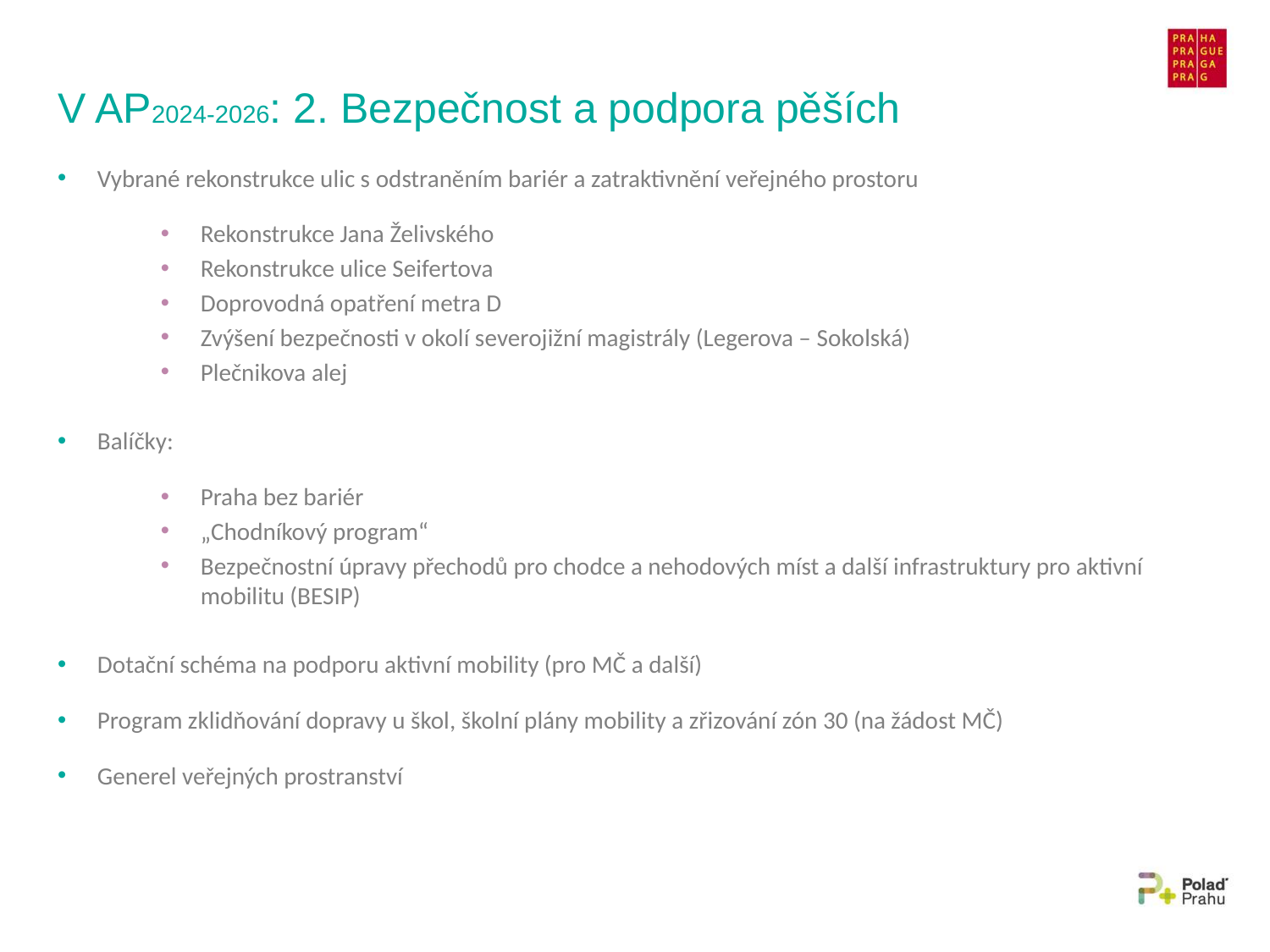

# V AP2024-2026: 2. Bezpečnost a podpora pěších
Vybrané rekonstrukce ulic s odstraněním bariér a zatraktivnění veřejného prostoru
Rekonstrukce Jana Želivského
Rekonstrukce ulice Seifertova
Doprovodná opatření metra D
Zvýšení bezpečnosti v okolí severojižní magistrály (Legerova – Sokolská)
Plečnikova alej

Balíčky:
Praha bez bariér
„Chodníkový program“
Bezpečnostní úpravy přechodů pro chodce a nehodových míst a další infrastruktury pro aktivní mobilitu (BESIP)

Dotační schéma na podporu aktivní mobility (pro MČ a další)
Program zklidňování dopravy u škol, školní plány mobility a zřizování zón 30 (na žádost MČ)
Generel veřejných prostranství